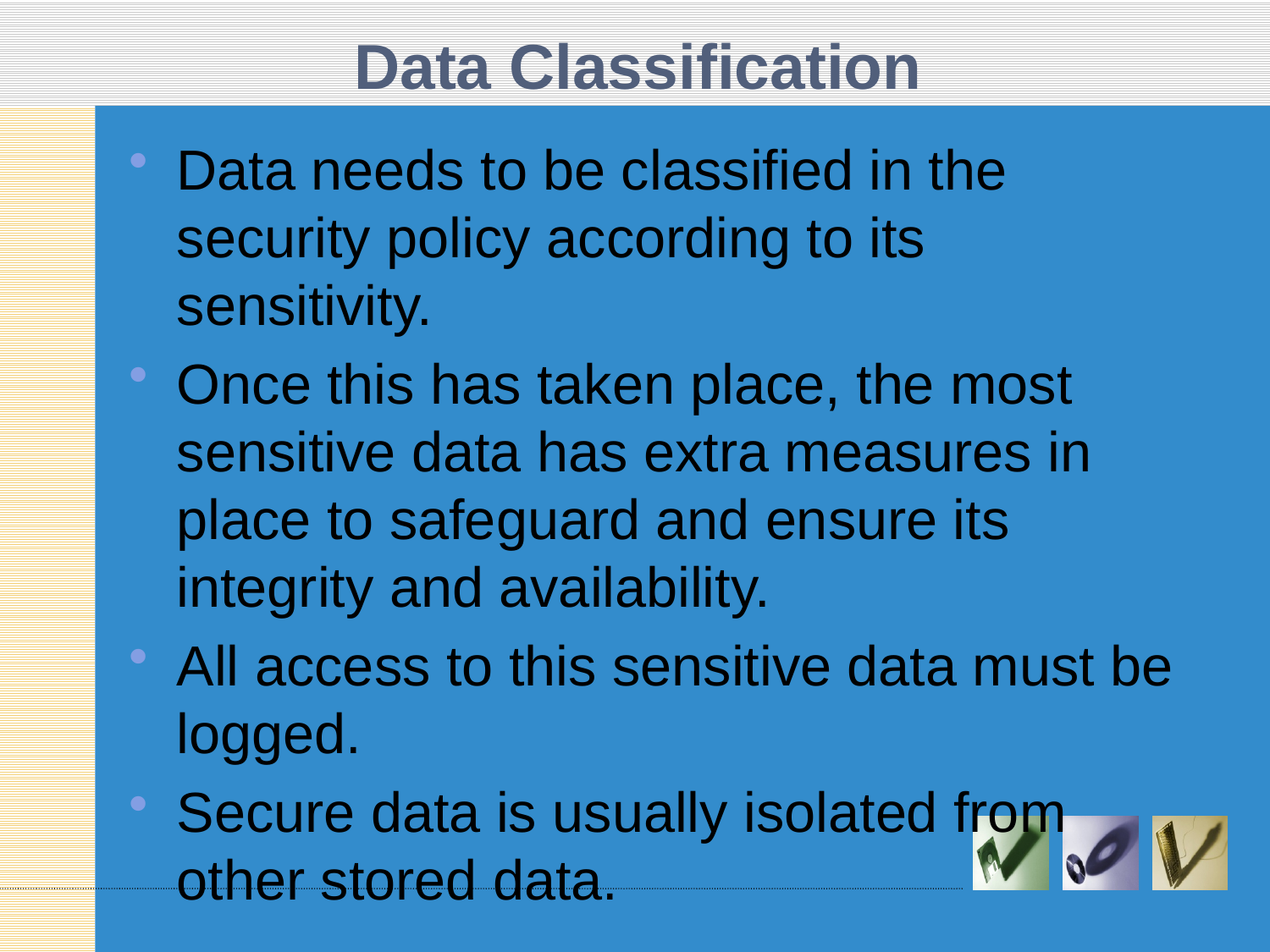

# Data Classification
Data needs to be classified in the security policy according to its sensitivity.
Once this has taken place, the most sensitive data has extra measures in place to safeguard and ensure its integrity and availability.
All access to this sensitive data must be logged.
Secure data is usually isolated from other stored data.